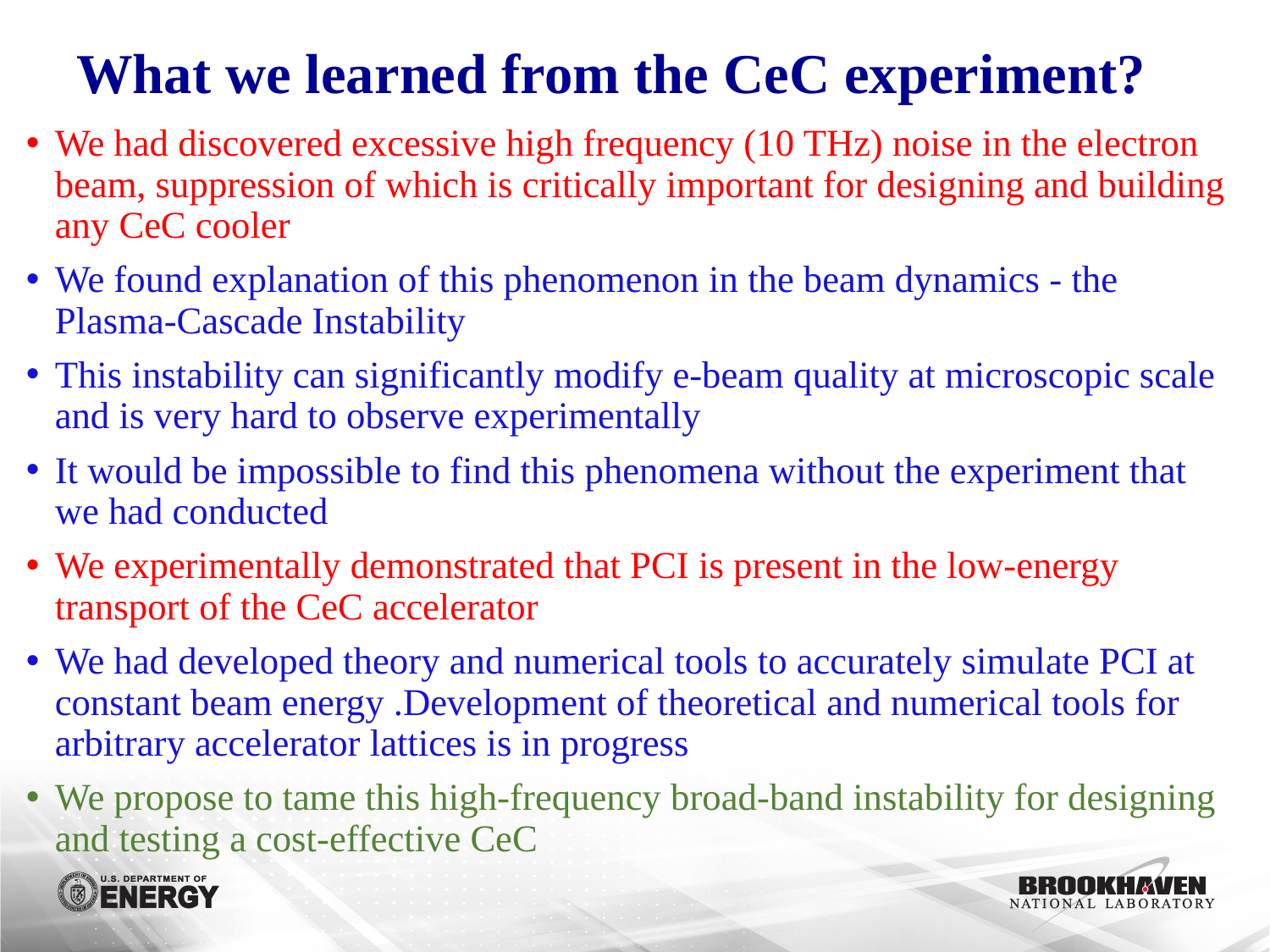

# What we learned from the CeC experiment?
We had discovered excessive high frequency (10 THz) noise in the electron beam, suppression of which is critically important for designing and building any CeC cooler
We found explanation of this phenomenon in the beam dynamics - the Plasma-Cascade Instability
This instability can significantly modify e-beam quality at microscopic scale and is very hard to observe experimentally
It would be impossible to find this phenomena without the experiment that we had conducted
We experimentally demonstrated that PCI is present in the low-energy transport of the CeC accelerator
We had developed theory and numerical tools to accurately simulate PCI at constant beam energy .Development of theoretical and numerical tools for arbitrary accelerator lattices is in progress
We propose to tame this high-frequency broad-band instability for designing and testing a cost-effective CeC